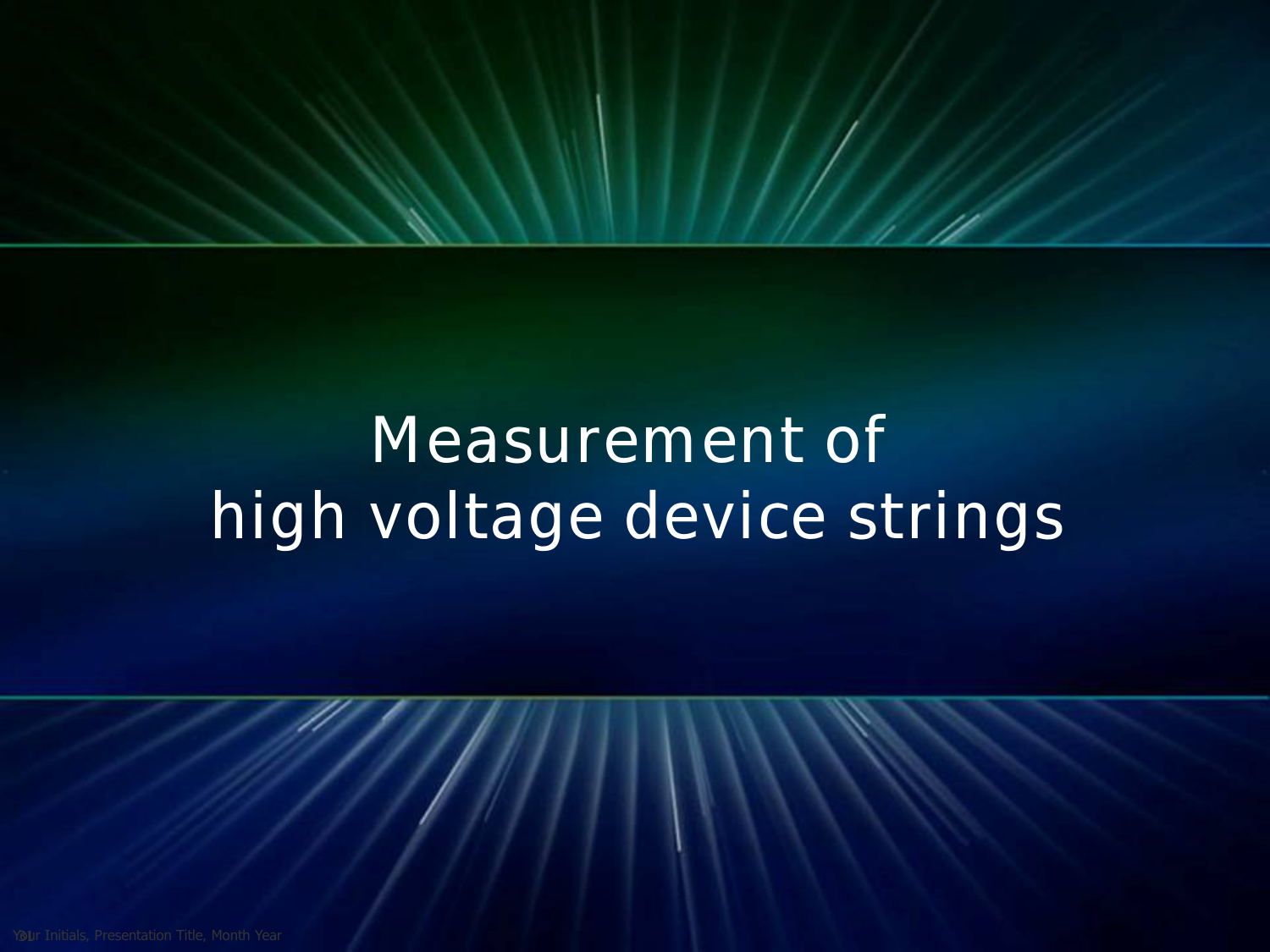

# Measurement of high voltage device strings
Your Initials, Presentation Title, Month Year
31